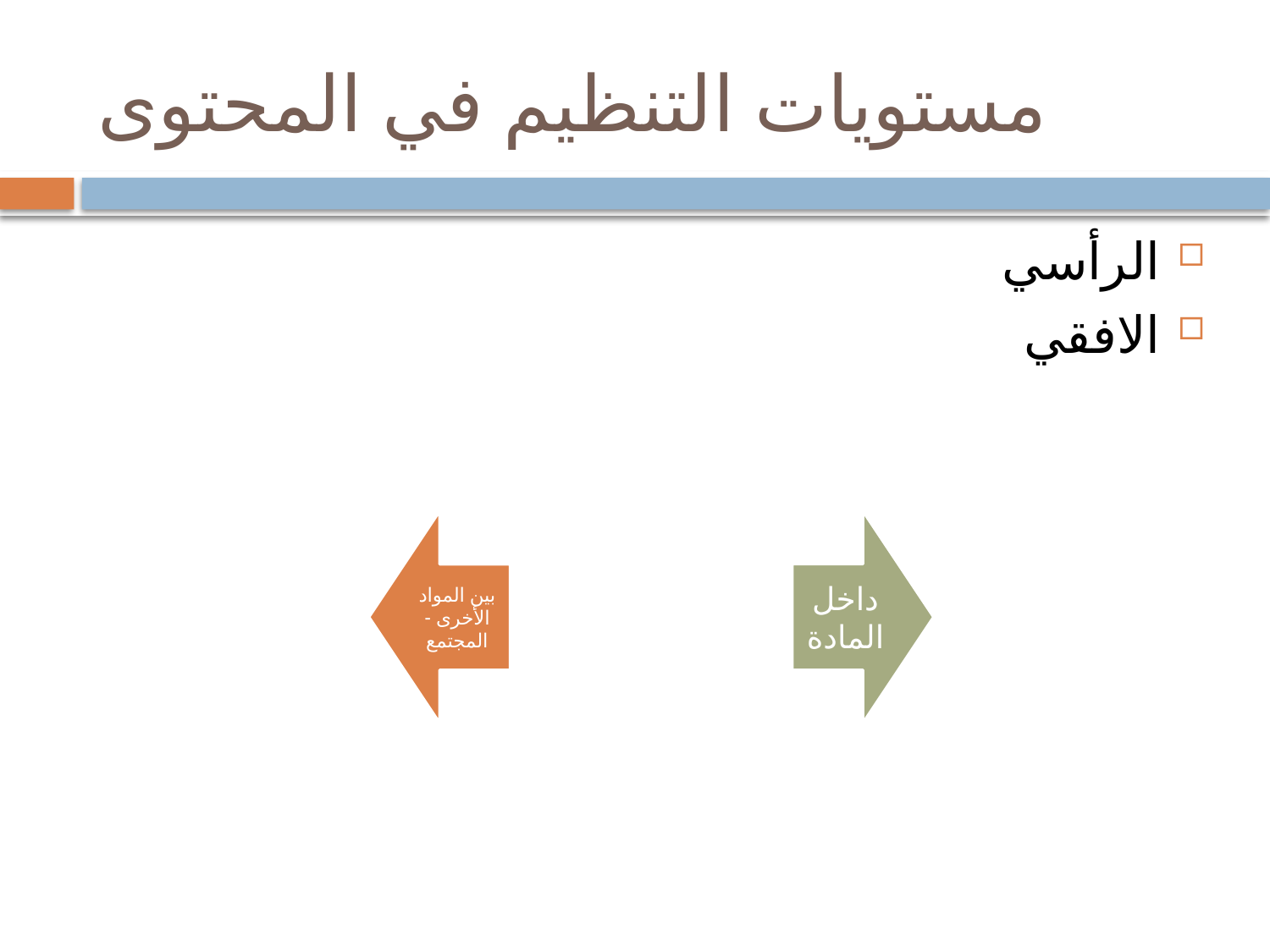

# مستويات التنظيم في المحتوى
الرأسي
الافقي
داخل المادة